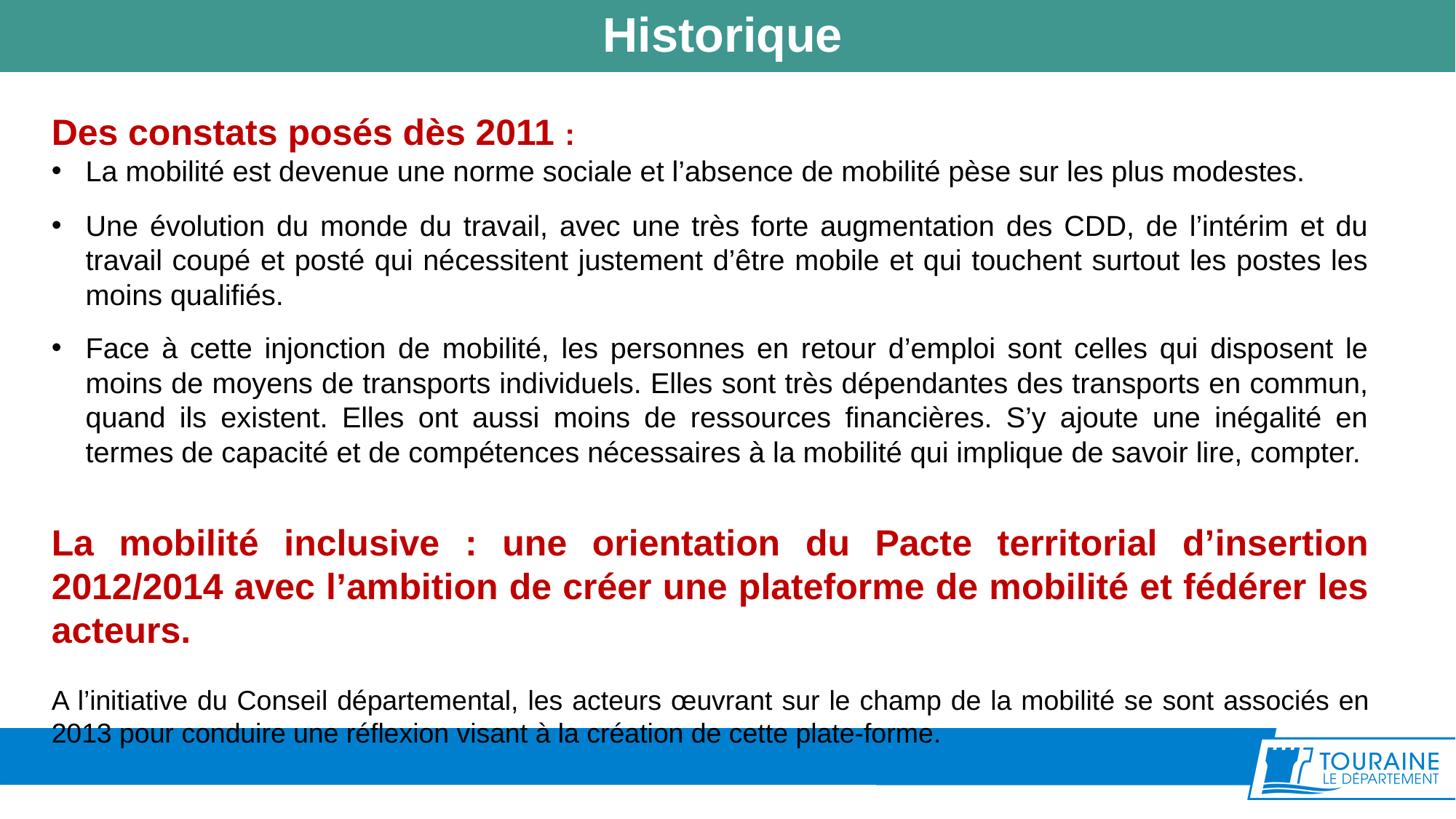

Historique
Des constats posés dès 2011 :
La mobilité est devenue une norme sociale et l’absence de mobilité pèse sur les plus modestes.

Une évolution du monde du travail, avec une très forte augmentation des CDD, de l’intérim et du travail coupé et posté qui nécessitent justement d’être mobile et qui touchent surtout les postes les moins qualifiés.

Face à cette injonction de mobilité, les personnes en retour d’emploi sont celles qui disposent le moins de moyens de transports individuels. Elles sont très dépendantes des transports en commun, quand ils existent. Elles ont aussi moins de ressources financières. S’y ajoute une inégalité en termes de capacité et de compétences nécessaires à la mobilité qui implique de savoir lire, compter.

La mobilité inclusive : une orientation du Pacte territorial d’insertion 2012/2014 avec l’ambition de créer une plateforme de mobilité et fédérer les acteurs.

A l’initiative du Conseil départemental, les acteurs œuvrant sur le champ de la mobilité se sont associés en 2013 pour conduire une réflexion visant à la création de cette plate-forme.